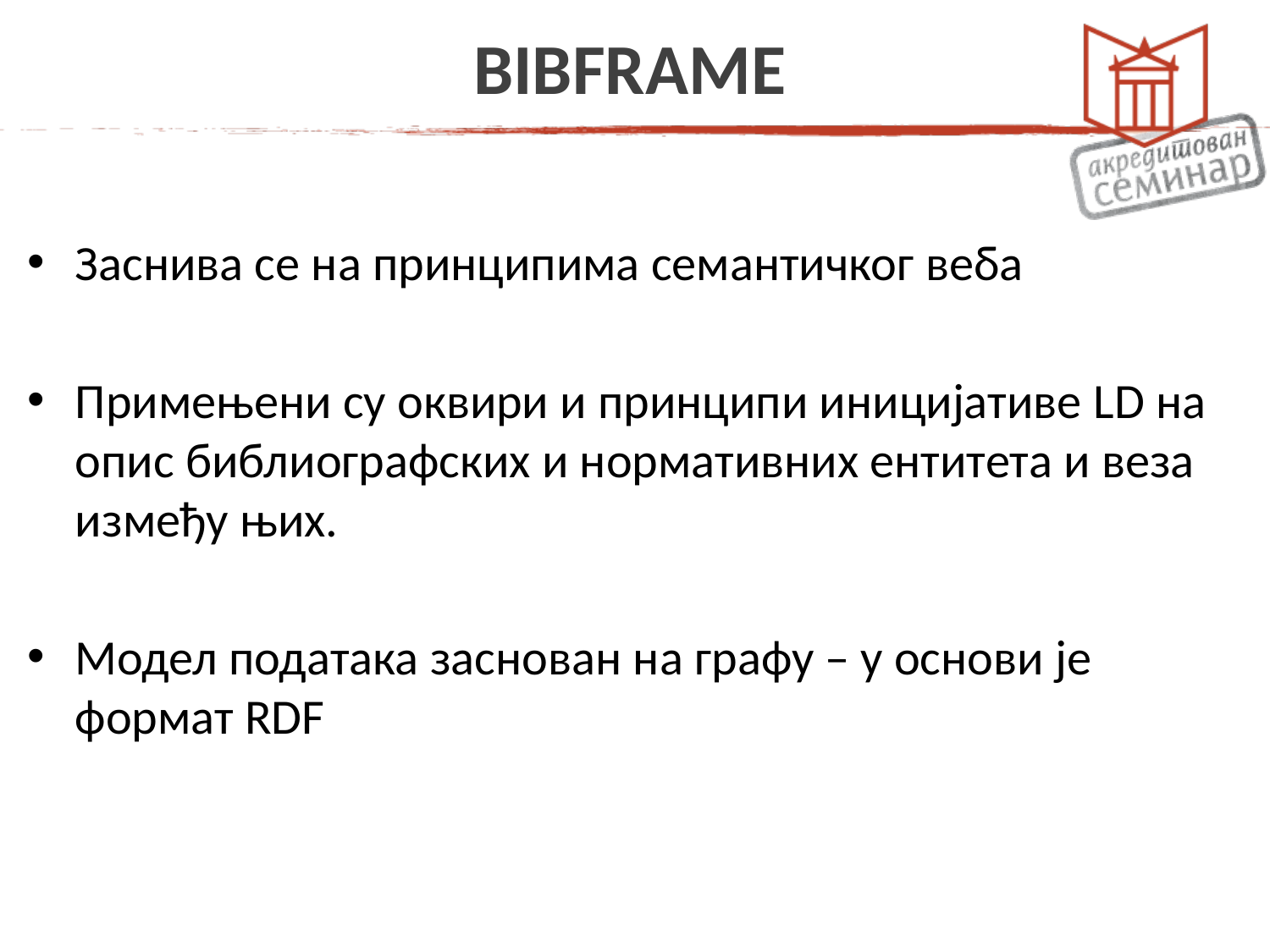

# BIBFRAME

Заснива се на принципима семантичког веба

Примењени су оквири и принципи иницијативе LD на опис библиографских и нормативних ентитета и веза између њих.

Модел података заснован на графу – у основи је формат RDF